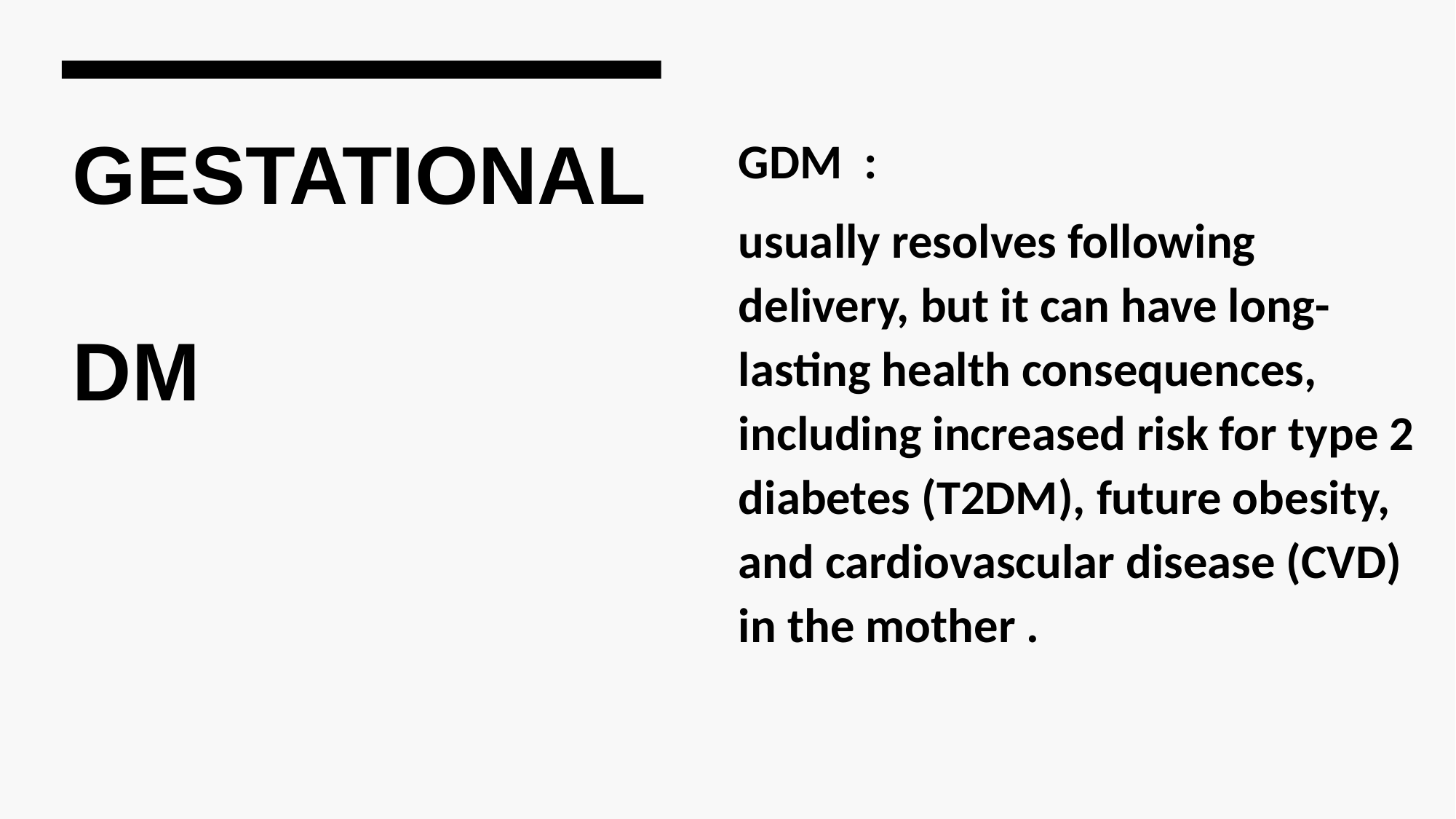

# GESTATIONAL DM
GDM  :
usually resolves following delivery, but it can have long-lasting health consequences, including increased risk for type 2 diabetes (T2DM), future obesity, and cardiovascular disease (CVD) in the mother .